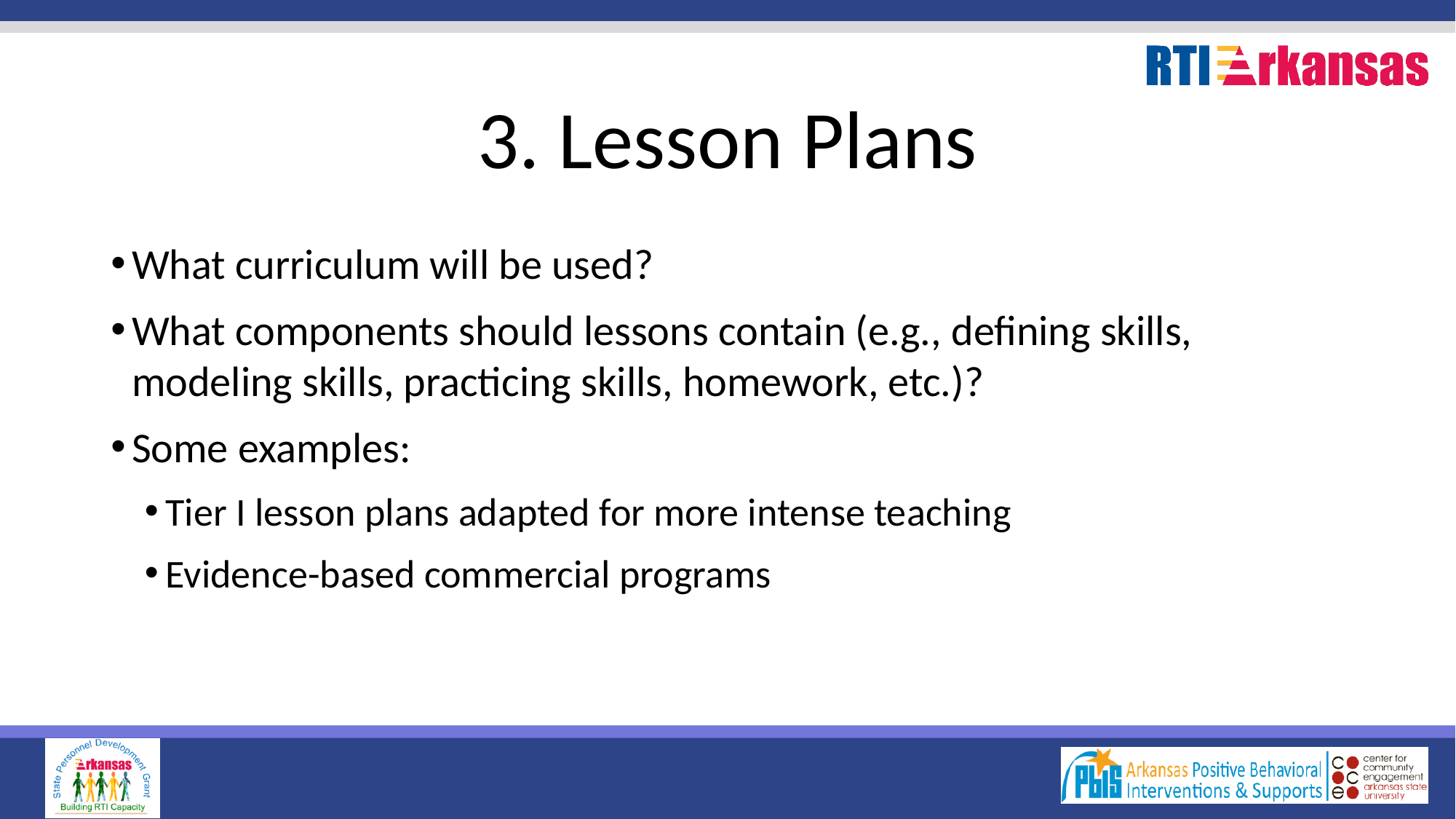

# 3. Lesson Plans
What curriculum will be used?
What components should lessons contain (e.g., defining skills, modeling skills, practicing skills, homework, etc.)?
Some examples:
Tier I lesson plans adapted for more intense teaching
Evidence-based commercial programs